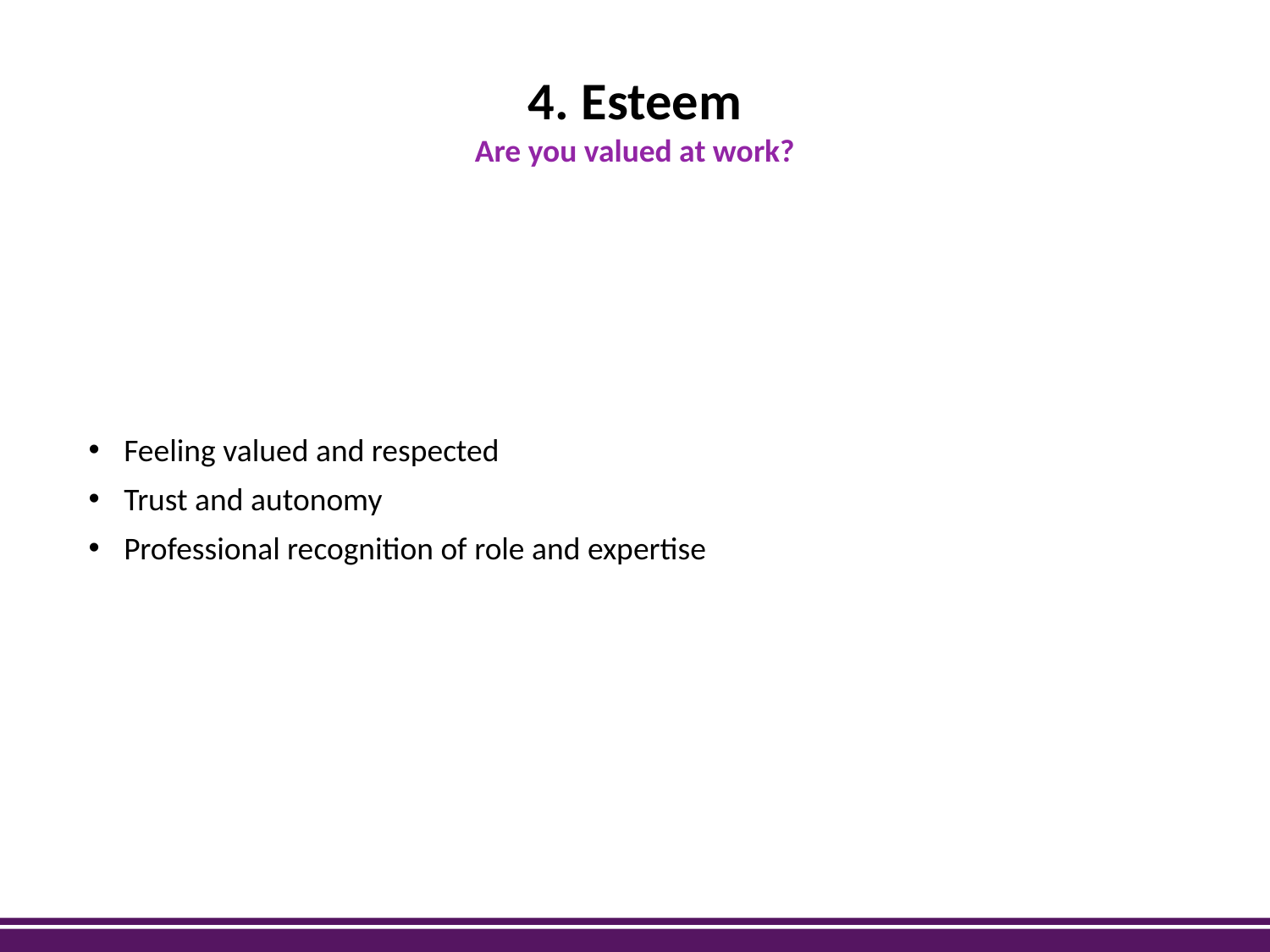

# 4. Esteem Are you valued at work?
Feeling valued and respected
Trust and autonomy
Professional recognition of role and expertise